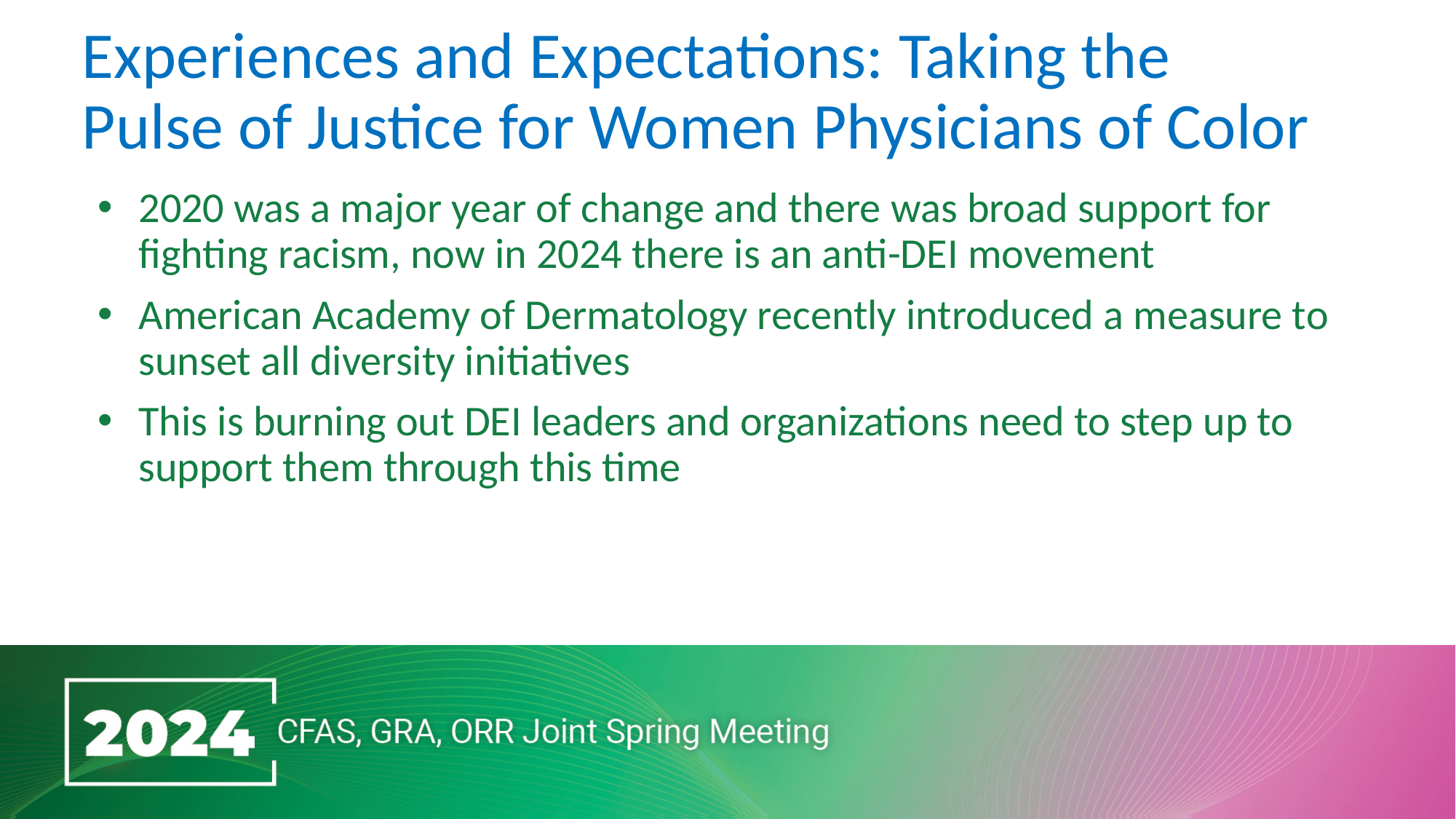

# Experiences and Expectations: Taking the Pulse of Justice for Women Physicians of Color
2020 was a major year of change and there was broad support for fighting racism, now in 2024 there is an anti-DEI movement
American Academy of Dermatology recently introduced a measure to sunset all diversity initiatives
This is burning out DEI leaders and organizations need to step up to support them through this time